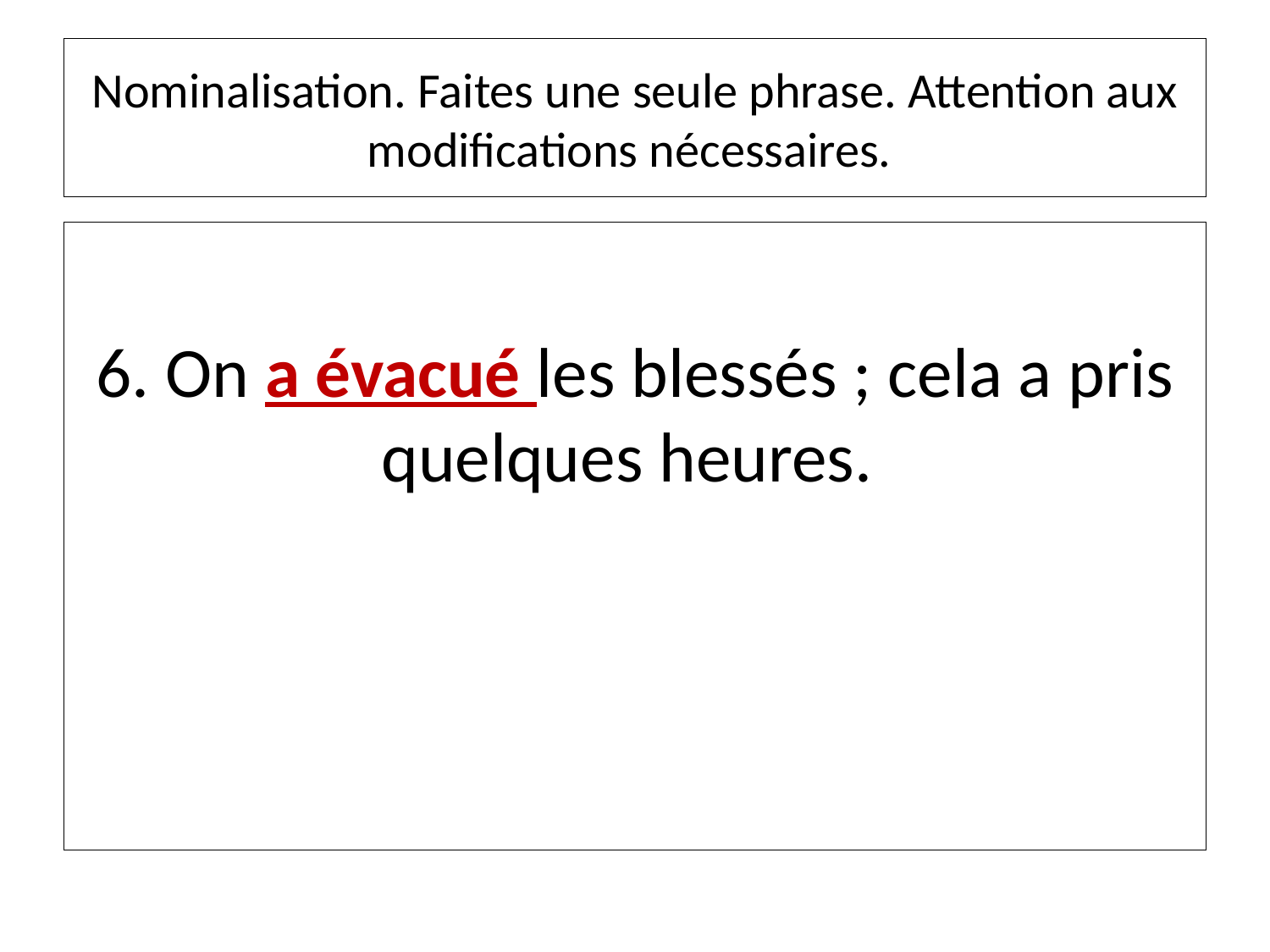

# Nominalisation. Faites une seule phrase. Attention aux modifications nécessaires.

6. On a évacué les blessés ; cela a pris quelques heures.